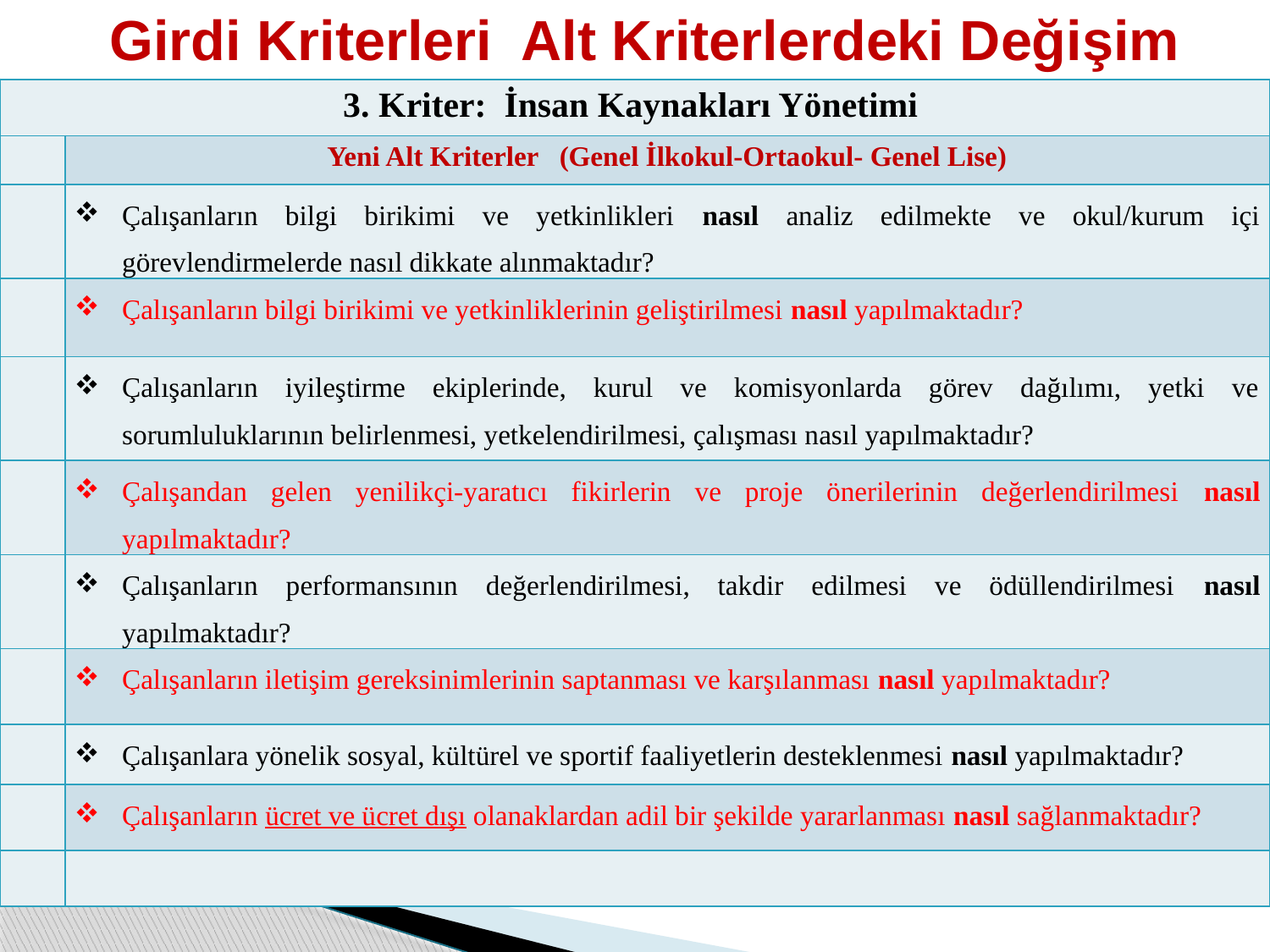

Girdi Kriterleri  Alt Kriterlerdeki Değişim
| 3. Kriter: İnsan Kaynakları Yönetimi |  |
| --- | --- |
|  | Yeni Alt Kriterler (Genel İlkokul-Ortaokul- Genel Lise) |
|  | Çalışanların bilgi birikimi ve yetkinlikleri nasıl analiz edilmekte ve okul/kurum içi görevlendirmelerde nasıl dikkate alınmaktadır? |
|  | Çalışanların bilgi birikimi ve yetkinliklerinin geliştirilmesi nasıl yapılmaktadır? |
|  | Çalışanların iyileştirme ekiplerinde, kurul ve komisyonlarda görev dağılımı, yetki ve sorumluluklarının belirlenmesi, yetkelendirilmesi, çalışması nasıl yapılmaktadır? |
|  | Çalışandan gelen yenilikçi-yaratıcı fikirlerin ve proje önerilerinin değerlendirilmesi nasıl yapılmaktadır? |
|  | Çalışanların performansının değerlendirilmesi, takdir edilmesi ve ödüllendirilmesi nasıl yapılmaktadır? |
|  | Çalışanların iletişim gereksinimlerinin saptanması ve karşılanması nasıl yapılmaktadır? |
|  | Çalışanlara yönelik sosyal, kültürel ve sportif faaliyetlerin desteklenmesi nasıl yapılmaktadır? |
|  | Çalışanların ücret ve ücret dışı olanaklardan adil bir şekilde yararlanması nasıl sağlanmaktadır? |
|  |  |